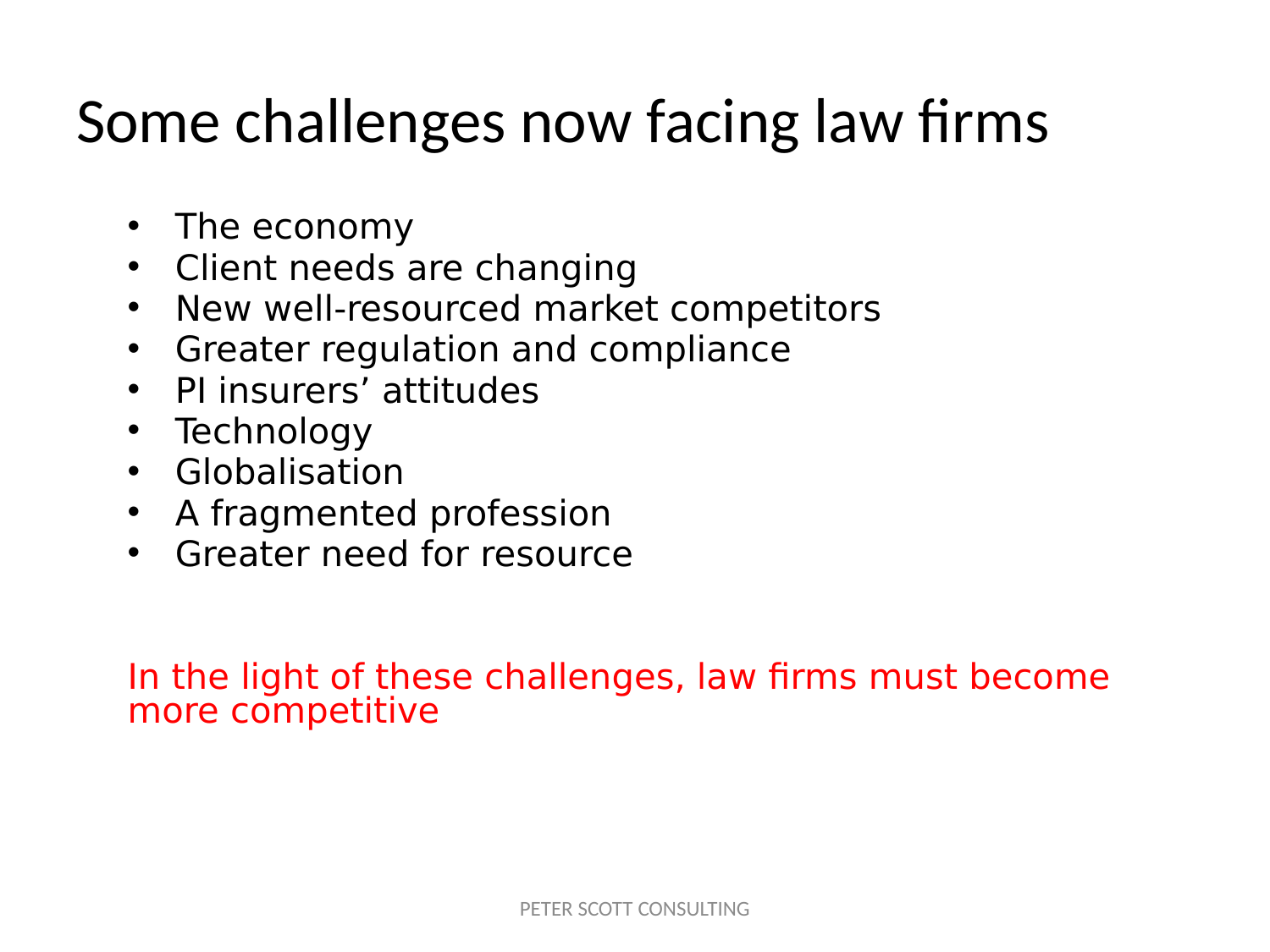

# Some challenges now facing law firms
The economy
Client needs are changing
New well-resourced market competitors
Greater regulation and compliance
PI insurers’ attitudes
Technology
Globalisation
A fragmented profession
Greater need for resource

In the light of these challenges, law firms must become more competitive

PETER SCOTT CONSULTING